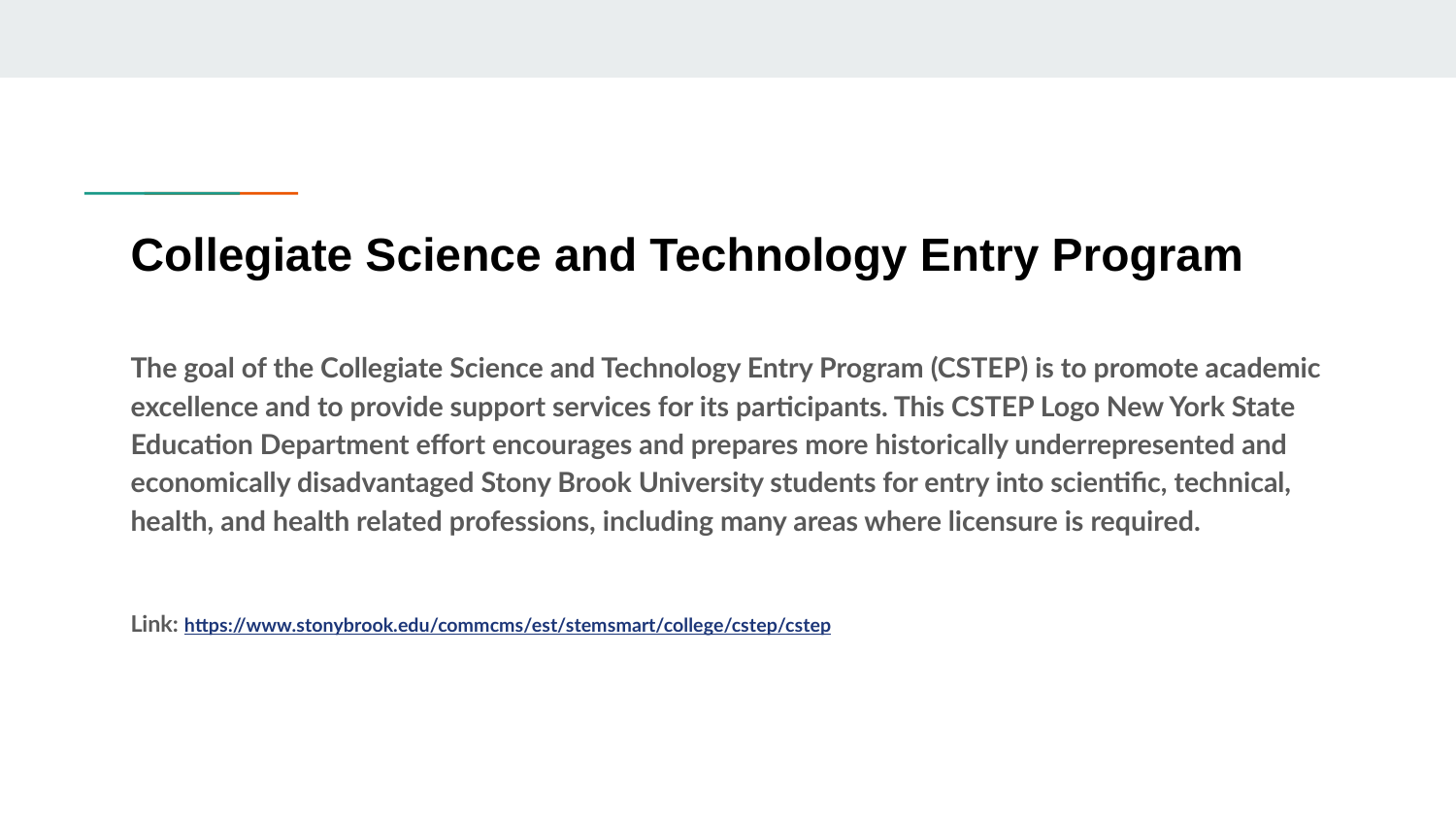

# Collegiate Science and Technology Entry Program
The goal of the Collegiate Science and Technology Entry Program (CSTEP) is to promote academic excellence and to provide support services for its participants. This CSTEP Logo New York State Education Department effort encourages and prepares more historically underrepresented and economically disadvantaged Stony Brook University students for entry into scientific, technical, health, and health related professions, including many areas where licensure is required.

Link: https://www.stonybrook.edu/commcms/est/stemsmart/college/cstep/cstep